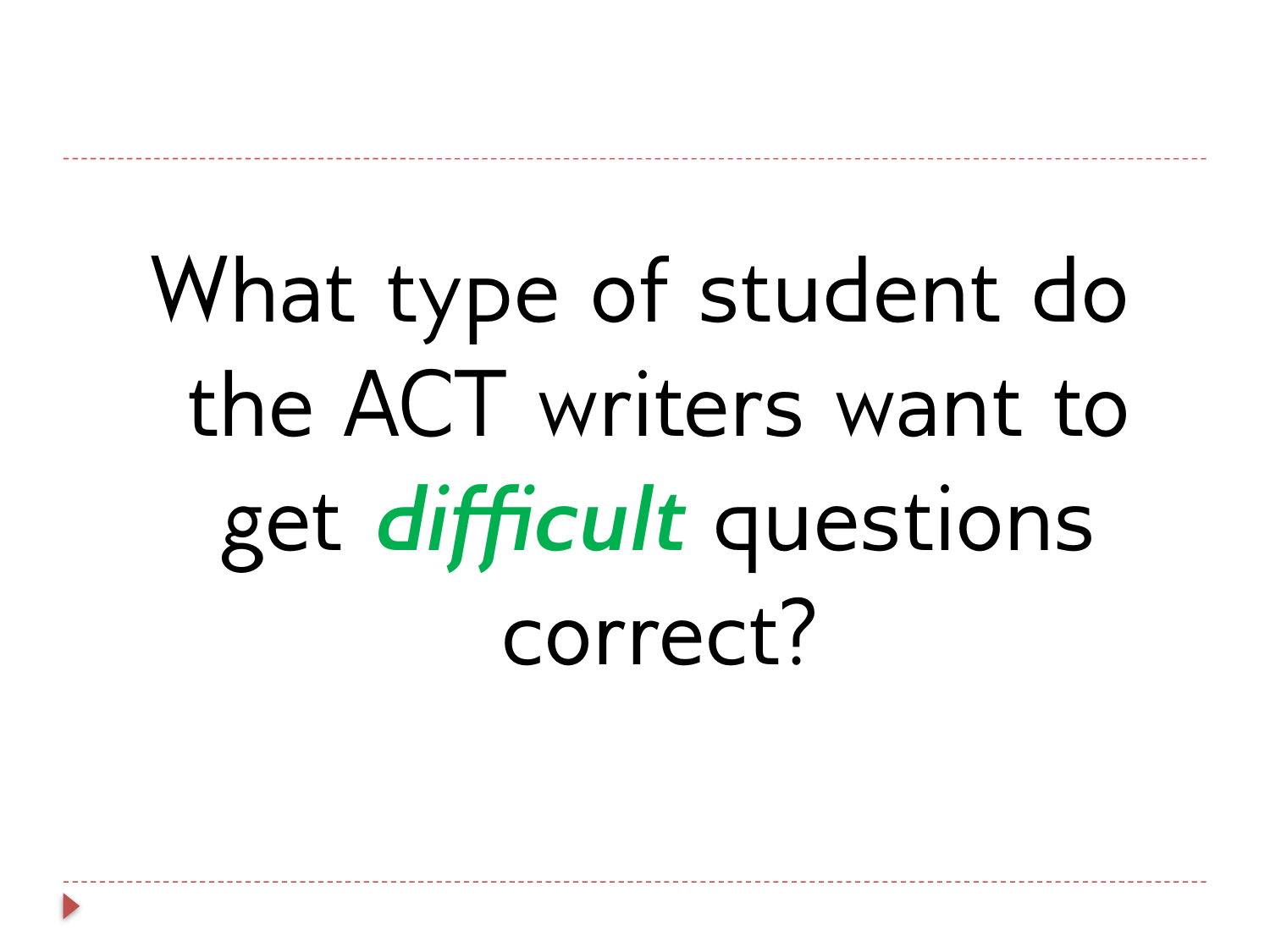

What type of student do the ACT writers want to get difficult questions correct?